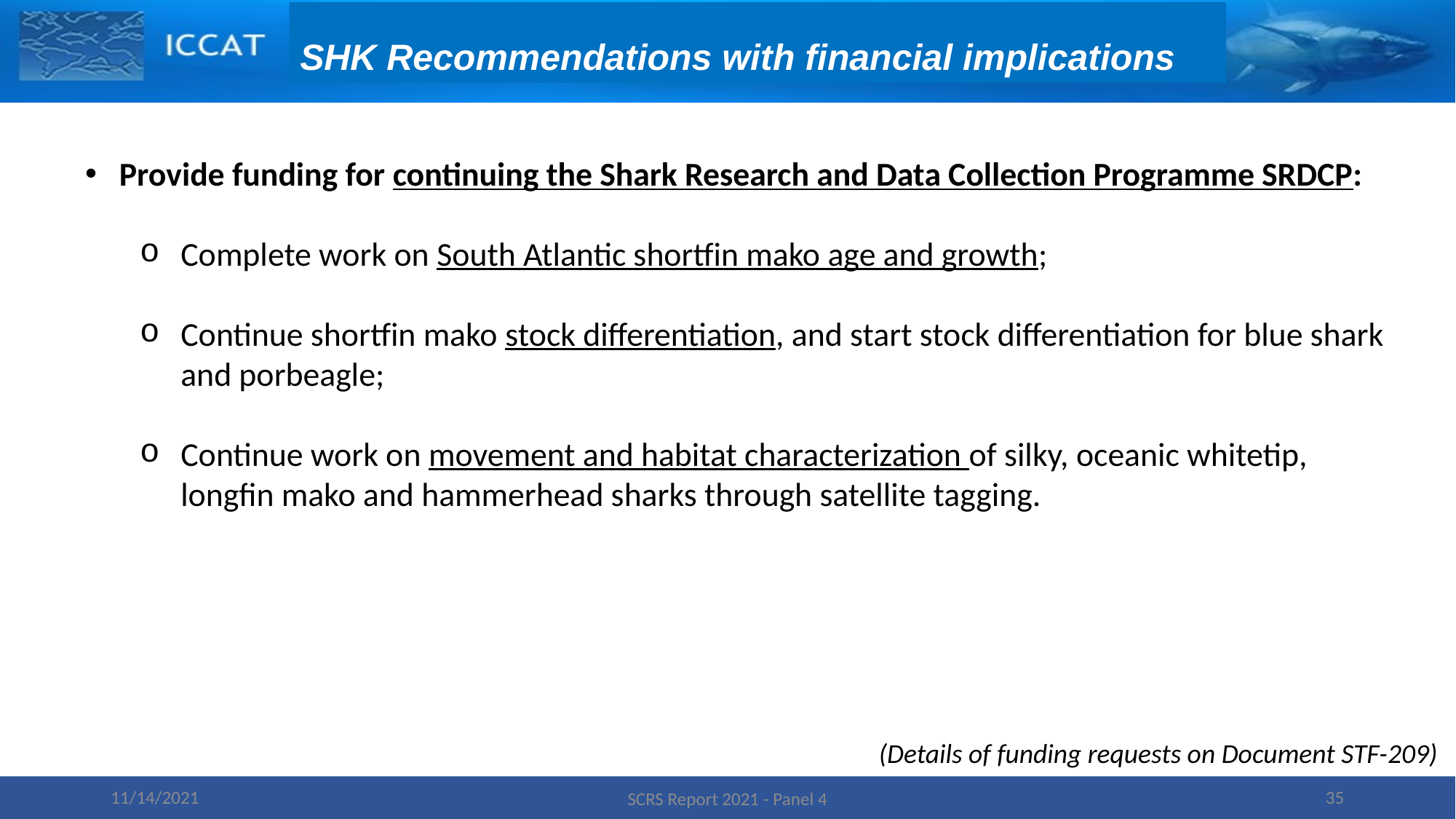

SHK Recommendations with financial implications
Provide funding for continuing the Shark Research and Data Collection Programme SRDCP:

Complete work on South Atlantic shortfin mako age and growth;

Continue shortfin mako stock differentiation, and start stock differentiation for blue shark and porbeagle;

Continue work on movement and habitat characterization of silky, oceanic whitetip, longfin mako and hammerhead sharks through satellite tagging.
(Details of funding requests on Document STF-209)
11/14/2021
35
SCRS Report 2021 - Panel 4